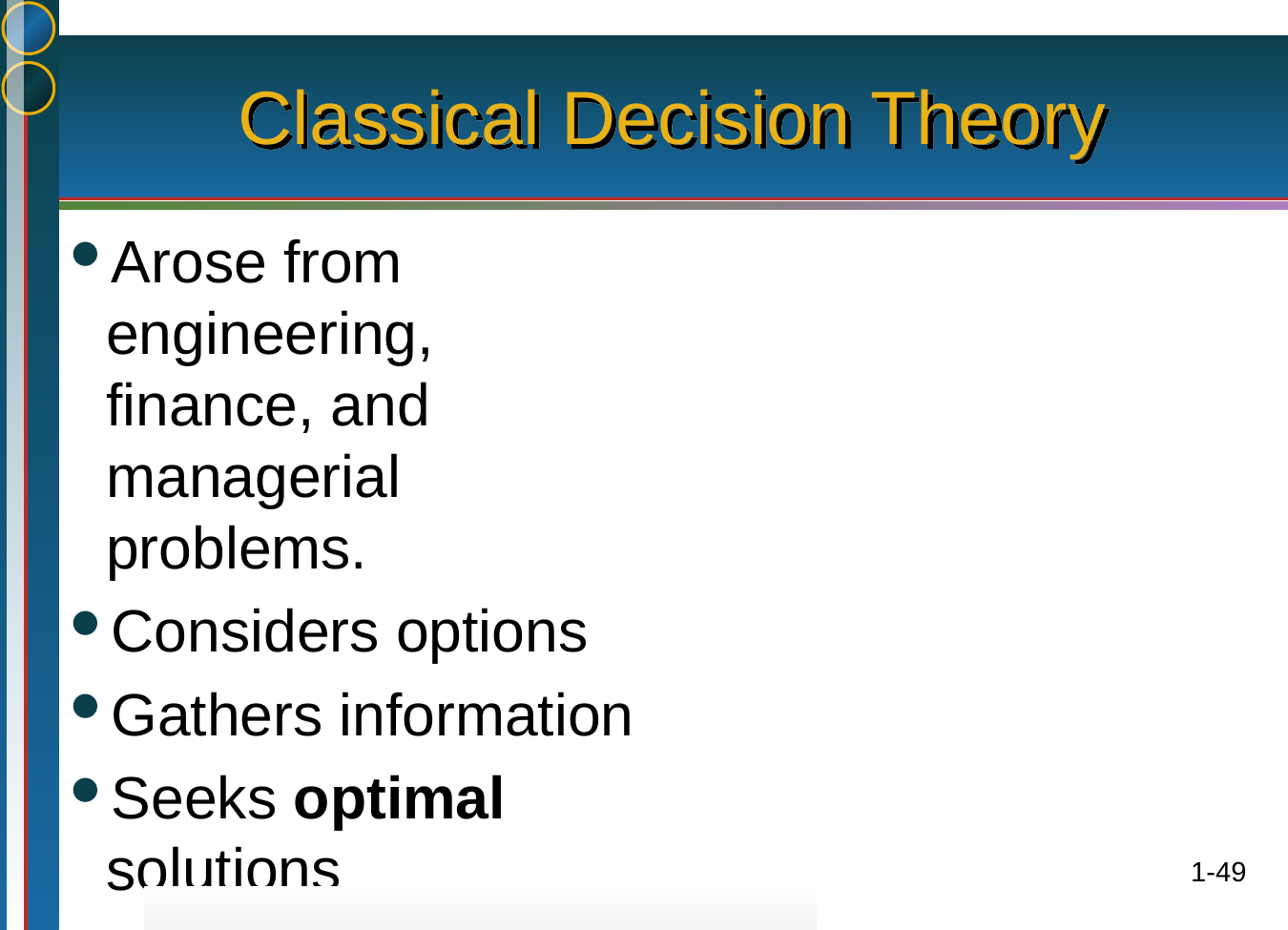

# Classical Decision Theory
Arose from engineering, finance, and managerial problems.
Considers options
Gathers information
Seeks optimal solutions
1-49